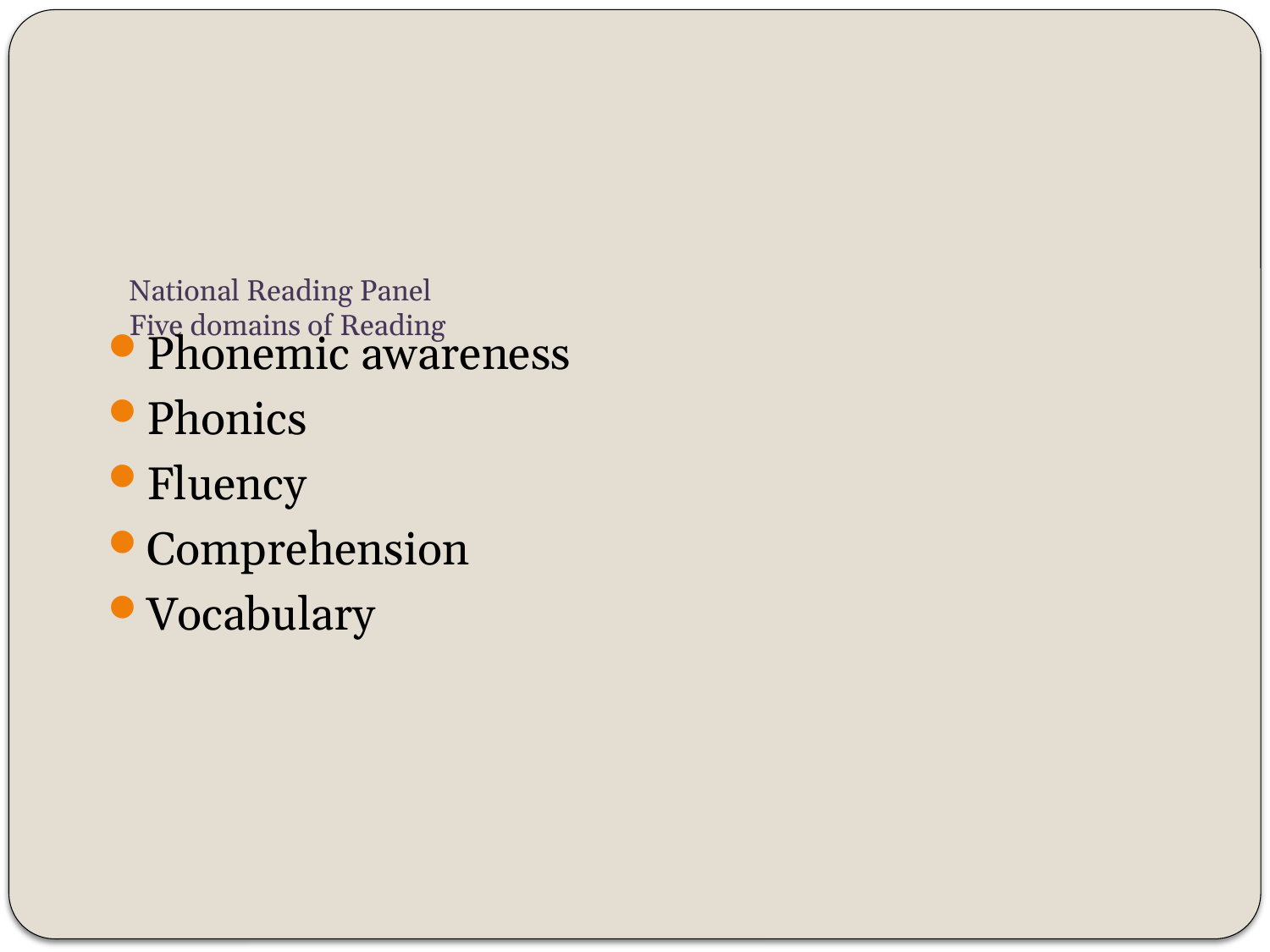

# National Reading Panel Five domains of Reading
Phonemic awareness
Phonics
Fluency
Comprehension
Vocabulary